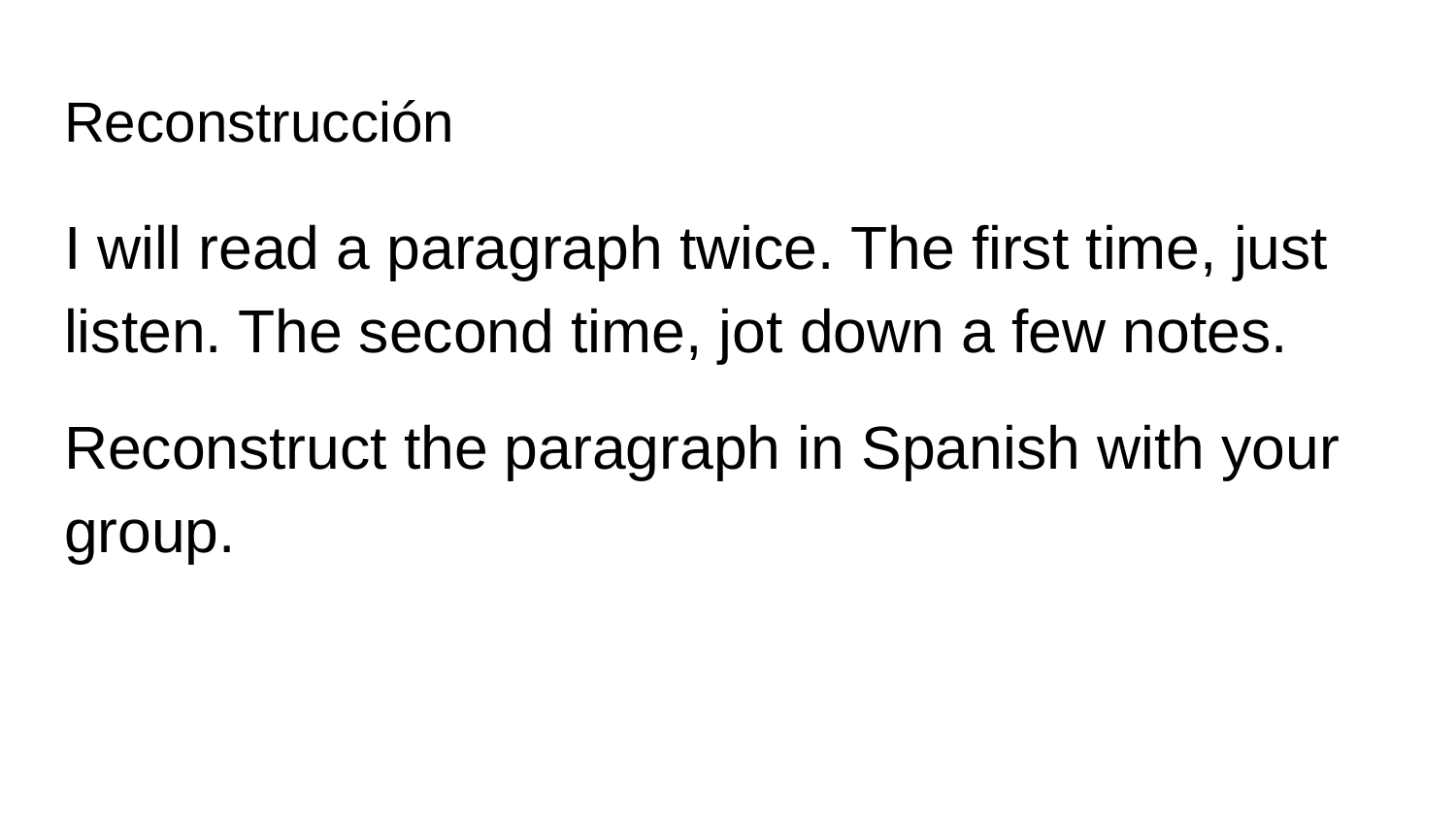

# Reconstrucción
I will read a paragraph twice. The first time, just listen. The second time, jot down a few notes.
Reconstruct the paragraph in Spanish with your group.